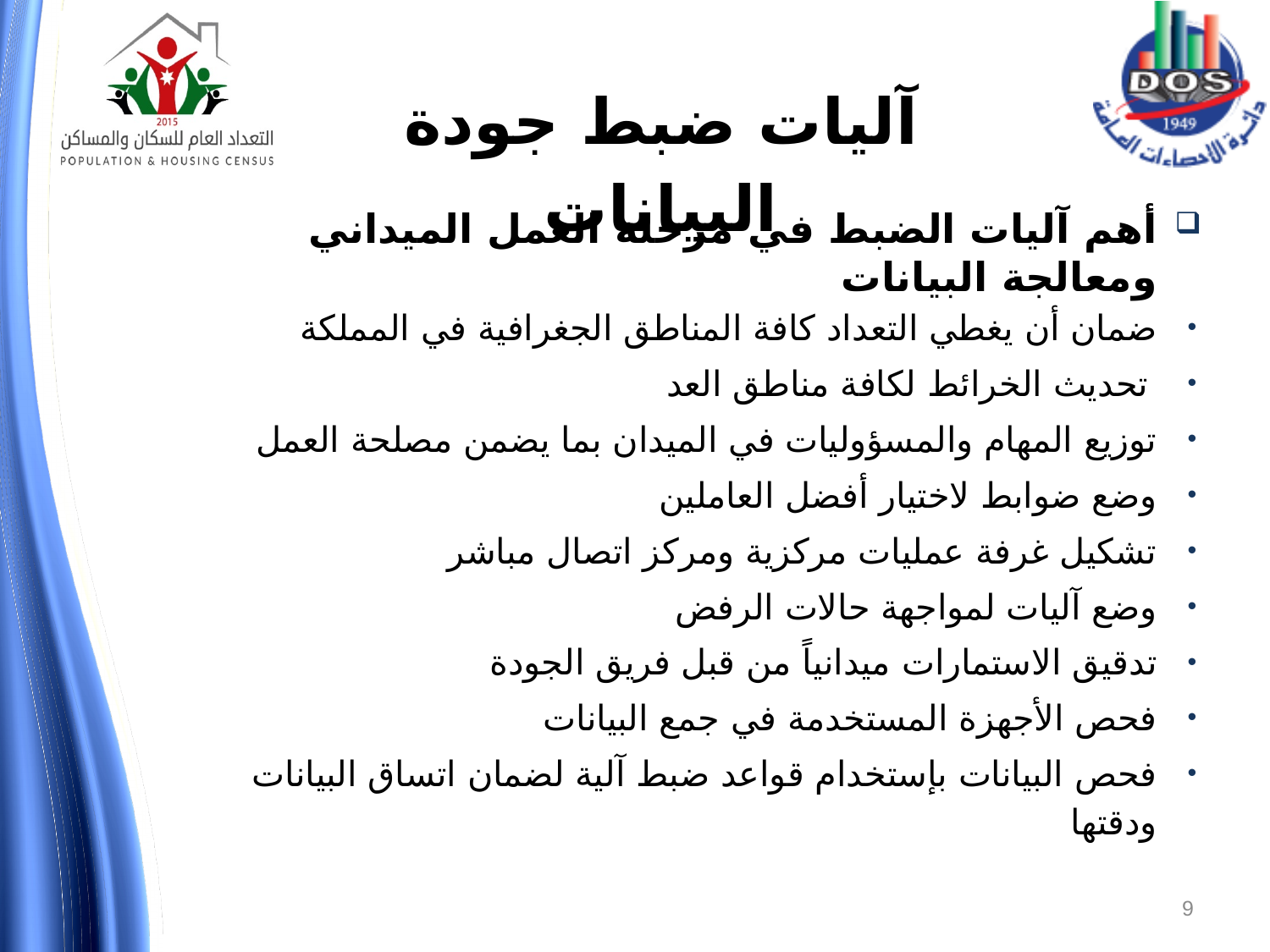

آليات ضبط جودة البيانات
أهم آليات الضبط في مرحلة العمل الميداني ومعالجة البيانات
ضمان أن يغطي التعداد كافة المناطق الجغرافية في المملكة
 تحديث الخرائط لكافة مناطق العد
توزيع المهام والمسؤوليات في الميدان بما يضمن مصلحة العمل
وضع ضوابط لاختيار أفضل العاملين
تشكيل غرفة عمليات مركزية ومركز اتصال مباشر
وضع آليات لمواجهة حالات الرفض
تدقيق الاستمارات ميدانياً من قبل فريق الجودة
فحص الأجهزة المستخدمة في جمع البيانات
فحص البيانات بإستخدام قواعد ضبط آلية لضمان اتساق البيانات ودقتها

9